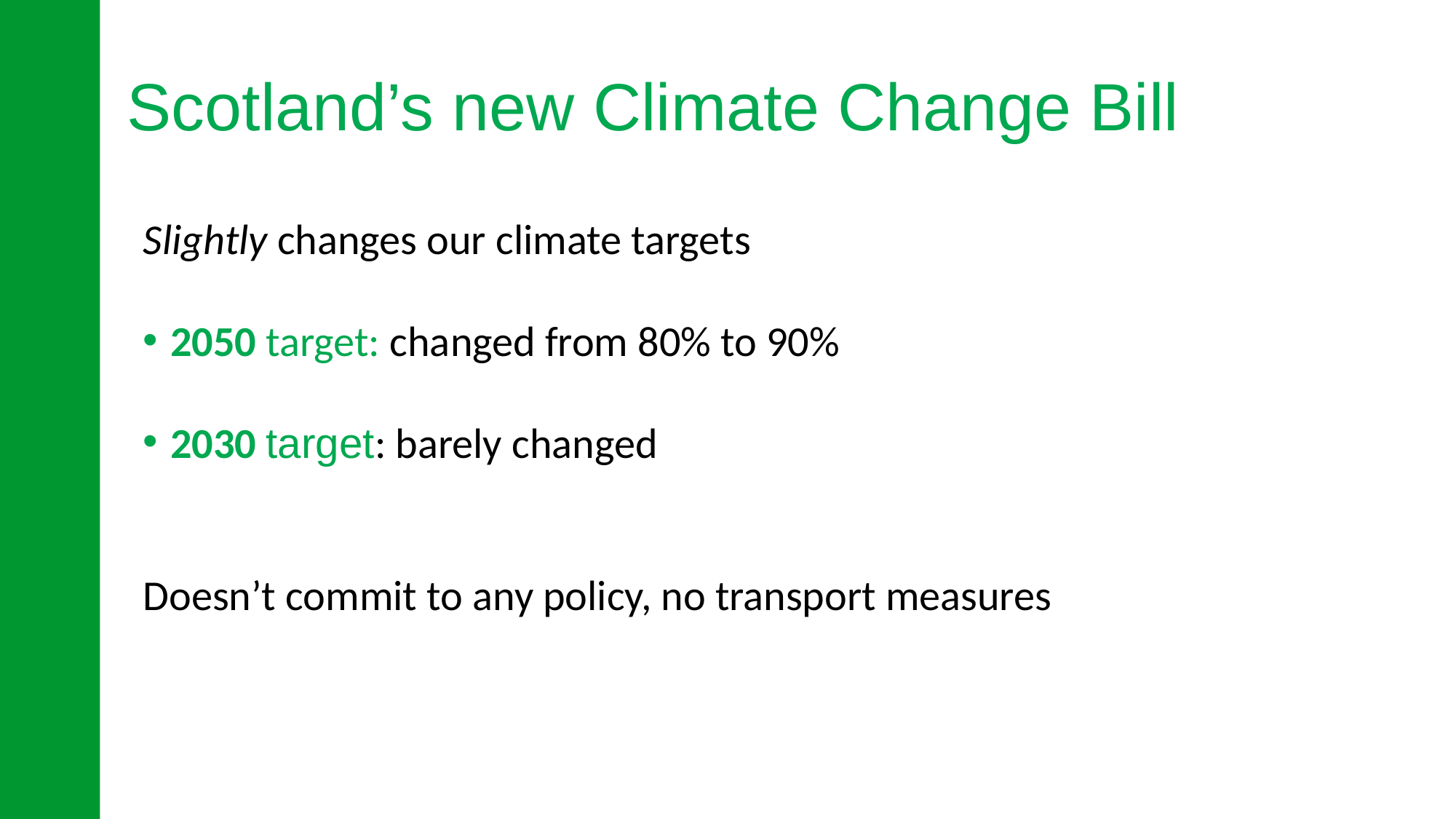

# Scotland’s new Climate Change Bill

Slightly changes our climate targets

2050 target: changed from 80% to 90%

2030 target: barely changed

Doesn’t commit to any policy, no transport measures